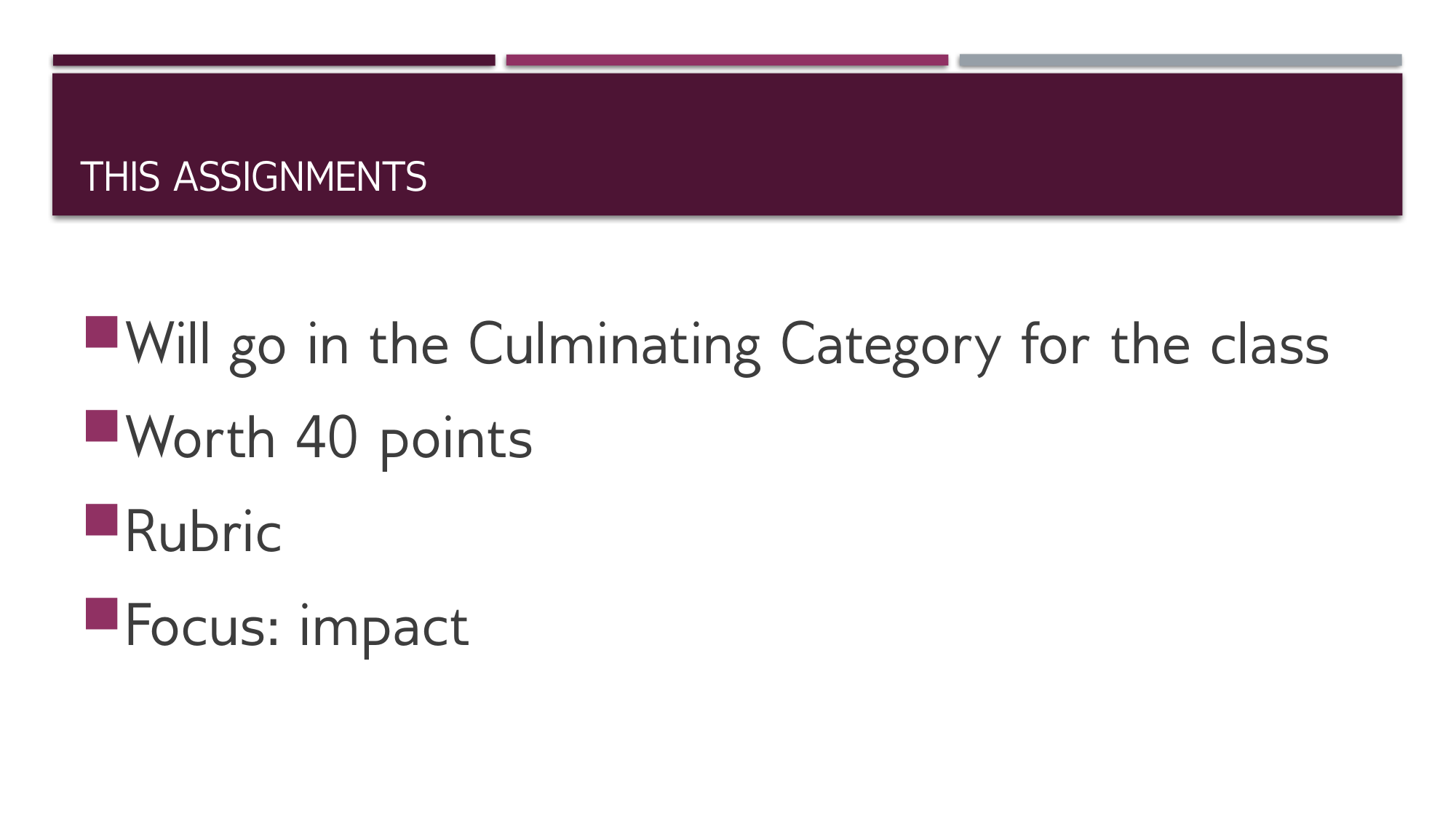

# This assignments
Will go in the Culminating Category for the class
Worth 40 points
Rubric
Focus: impact